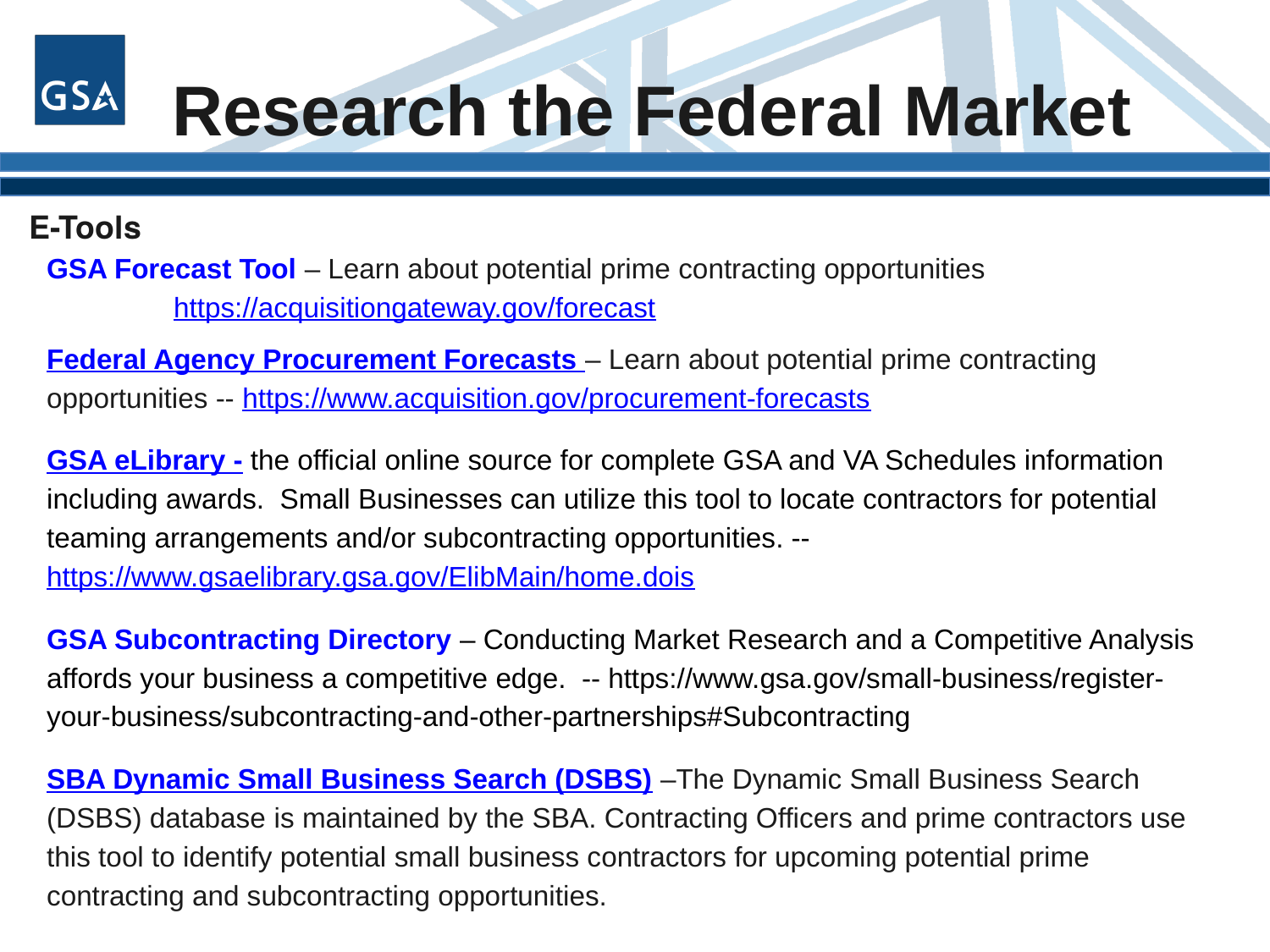

# Research the Federal Market
E-Tools
GSA Forecast Tool – Learn about potential prime contracting opportunities
	https://acquisitiongateway.gov/forecast

Federal Agency Procurement Forecasts – Learn about potential prime contracting opportunities -- https://www.acquisition.gov/procurement-forecasts

GSA eLibrary - the official online source for complete GSA and VA Schedules information including awards.  Small Businesses can utilize this tool to locate contractors for potential teaming arrangements and/or subcontracting opportunities. --https://www.gsaelibrary.gsa.gov/ElibMain/home.dois

GSA Subcontracting Directory – Conducting Market Research and a Competitive Analysis affords your business a competitive edge.  -- https://www.gsa.gov/small-business/register-your-business/subcontracting-and-other-partnerships#Subcontracting

SBA Dynamic Small Business Search (DSBS) –The Dynamic Small Business Search (DSBS) database is maintained by the SBA. Contracting Officers and prime contractors use this tool to identify potential small business contractors for upcoming potential prime contracting and subcontracting opportunities.